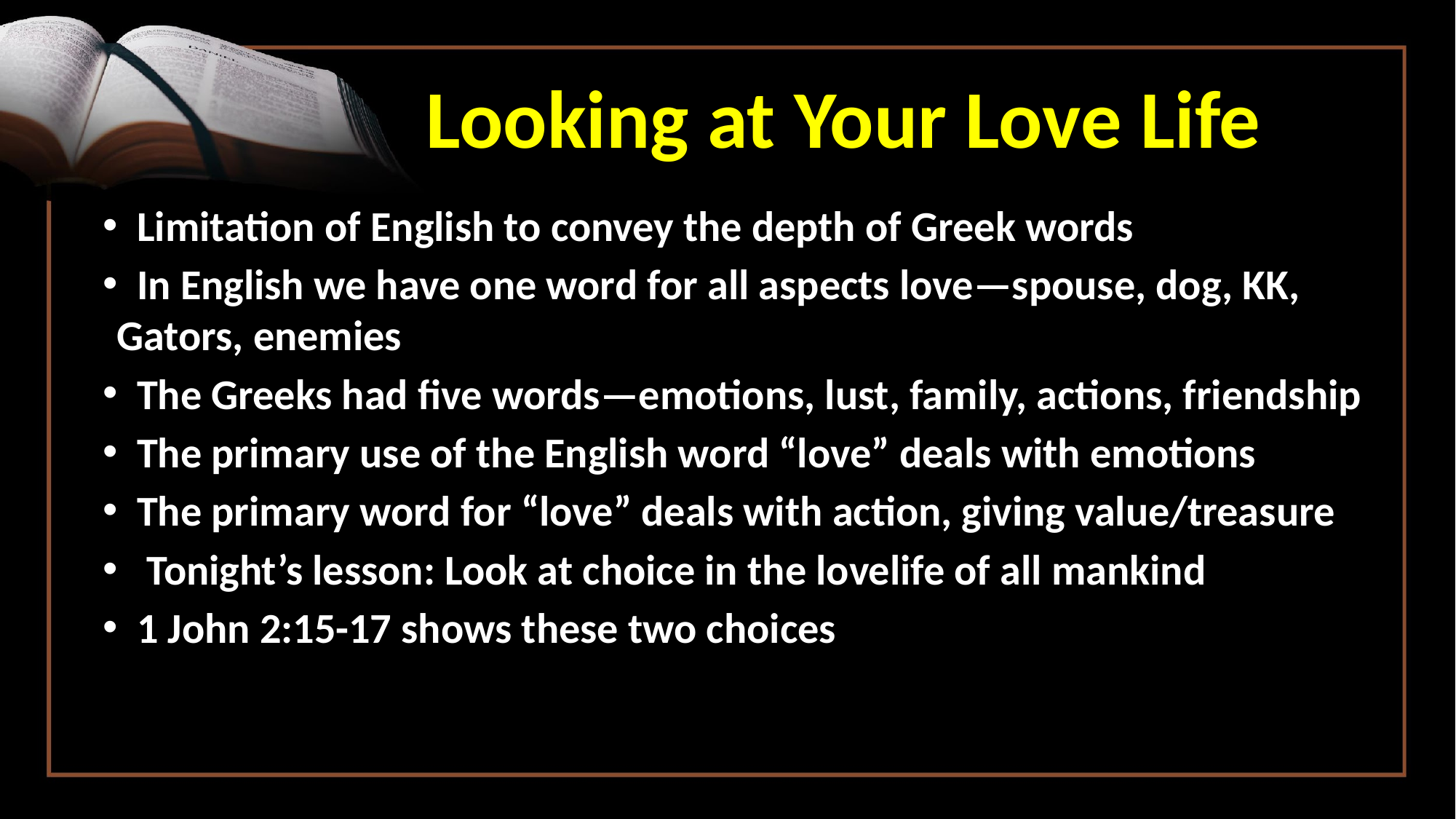

Looking at Your Love Life
  Limitation of English to convey the depth of Greek words
  In English we have one word for all aspects love—spouse, dog, KK, Gators, enemies
  The Greeks had five words—emotions, lust, family, actions, friendship
  The primary use of the English word “love” deals with emotions
  The primary word for “love” deals with action, giving value/treasure
   Tonight’s lesson: Look at choice in the lovelife of all mankind
  1 John 2:15-17 shows these two choices